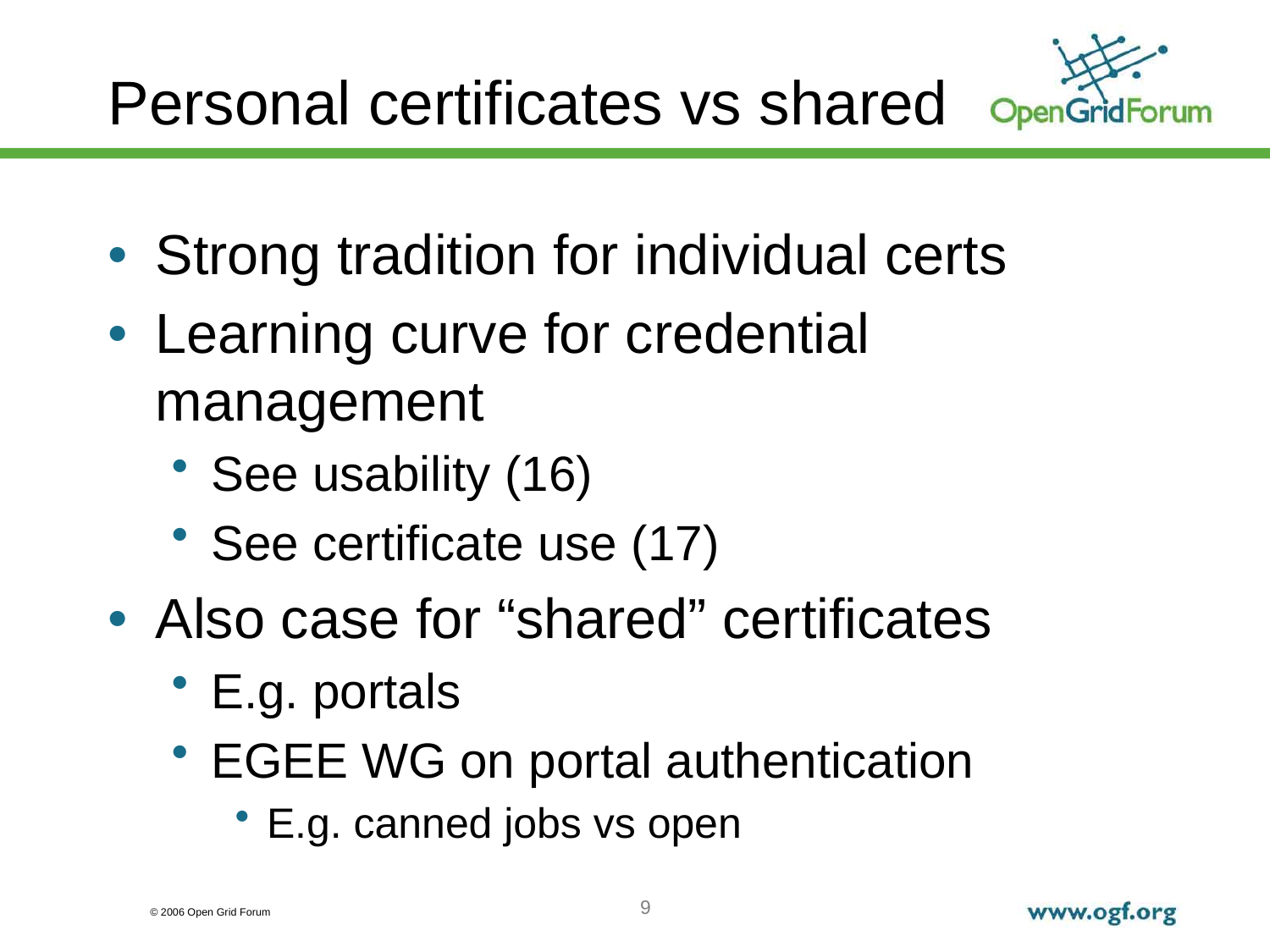

# Personal certificates vs shared
Strong tradition for individual certs
Learning curve for credential management
See usability (16)
See certificate use (17)
Also case for “shared” certificates
E.g. portals
EGEE WG on portal authentication
E.g. canned jobs vs open
9